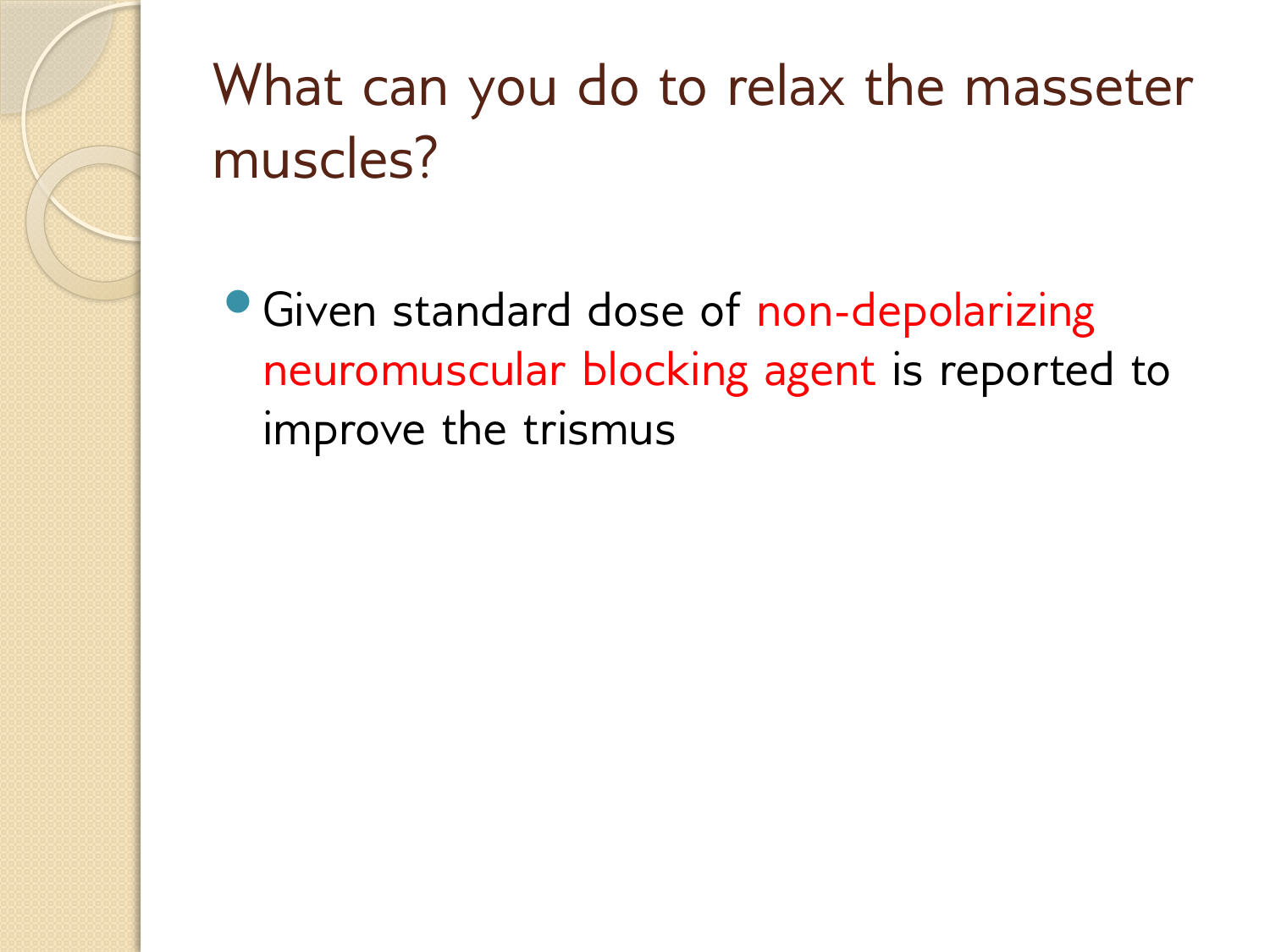

# What can you do to relax the masseter muscles?

Given standard dose of non-depolarizing neuromuscular blocking agent is reported to improve the trismus